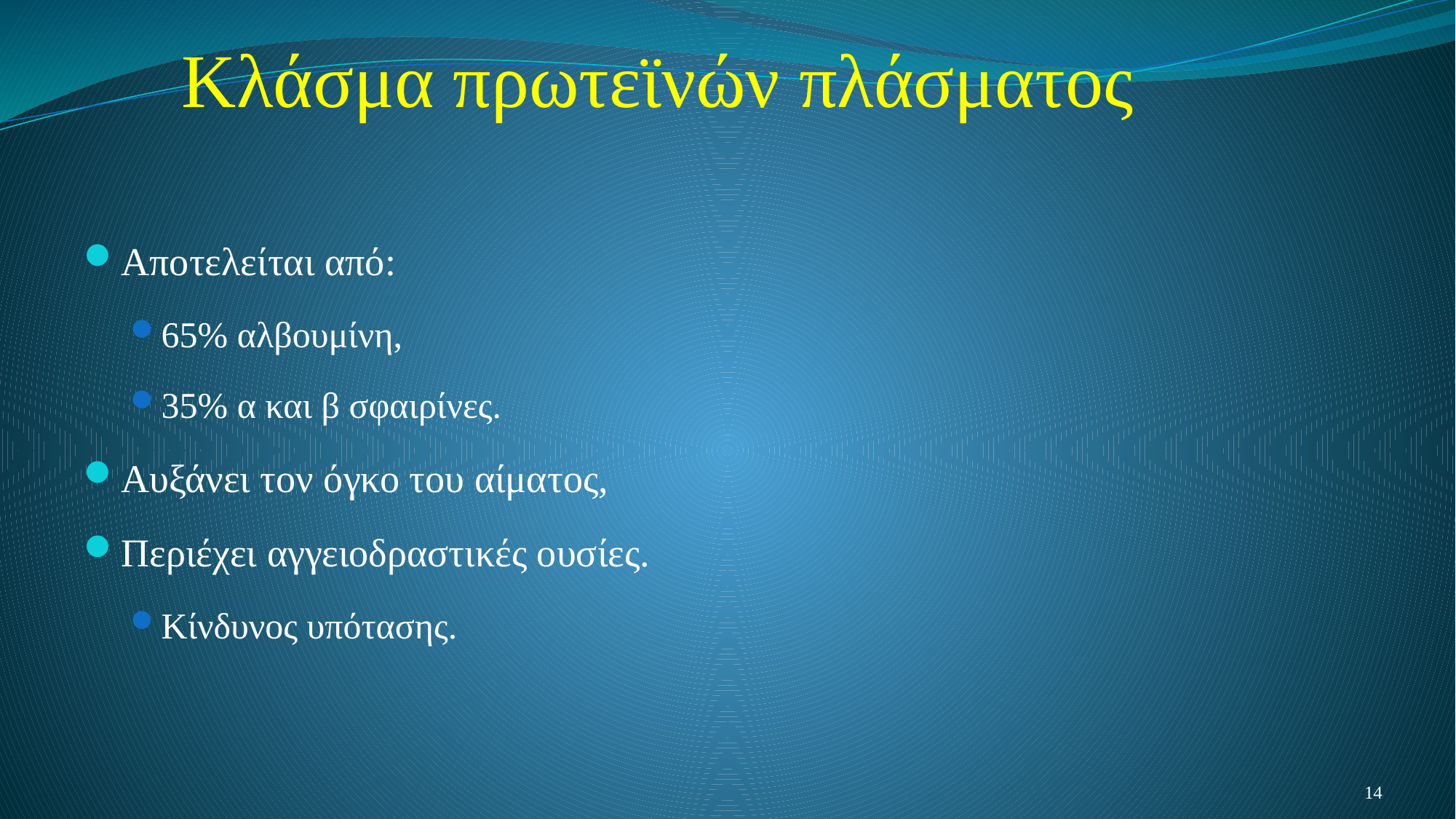

# Κλάσμα πρωτεϊνών πλάσματος
Αποτελείται από:
65% αλβουμίνη,
35% α και β σφαιρίνες.
Αυξάνει τον όγκο του αίματος,
Περιέχει αγγειοδραστικές ουσίες.
Κίνδυνος υπότασης.

14